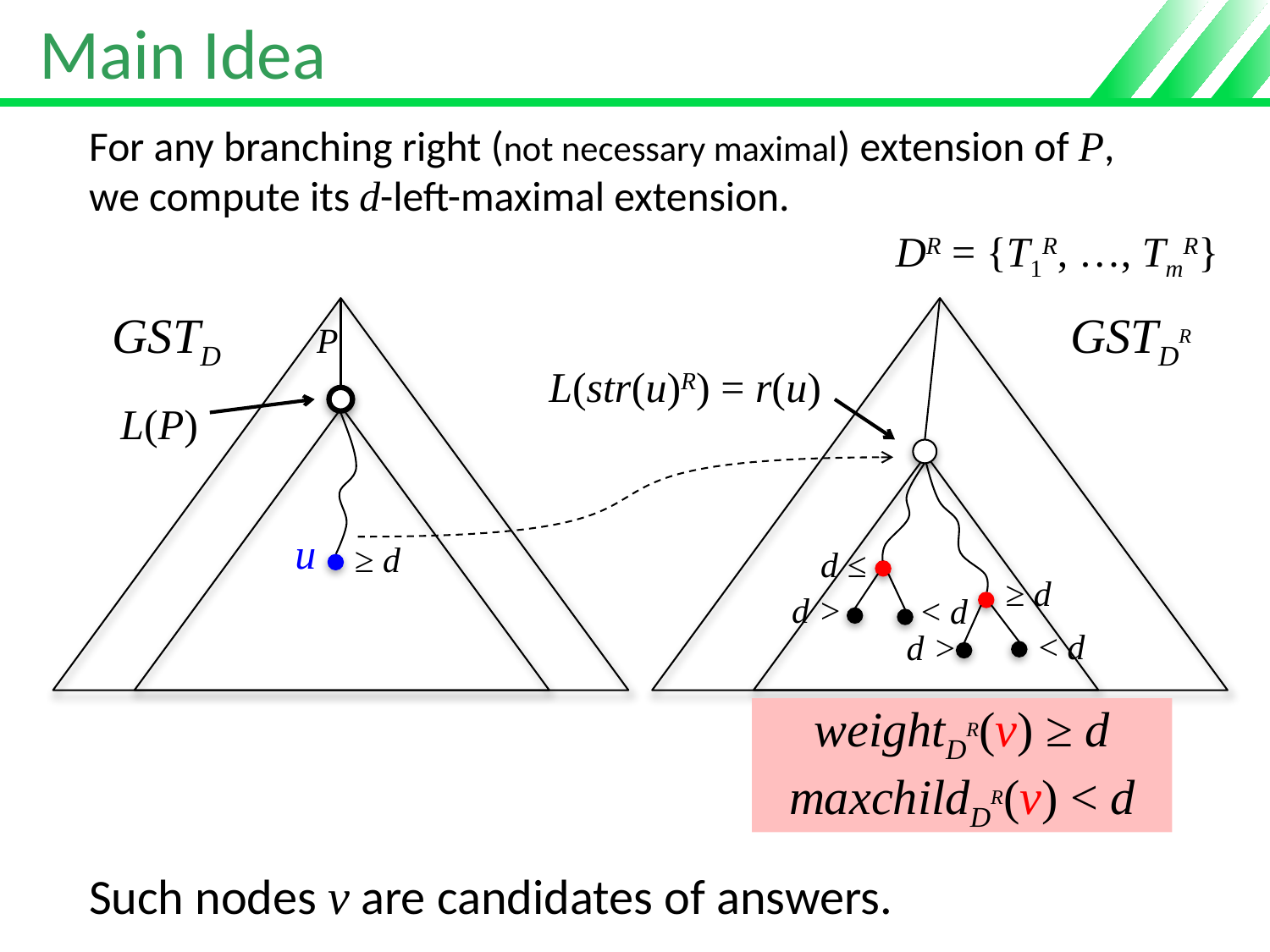

# Main Idea
For any branching right (not necessary maximal) extension of P,
we compute its d-left-maximal extension.
DR = {T1R, …, TmR}

GSTD
P

≥ d

GSTDR

d ≤

≥ d
d >
< d

< d
d >

L(str(u)R) = r(u)
L(P)
u
weightDR(v) ≥ d
maxchildDR(v) < d
Such nodes v are candidates of answers.